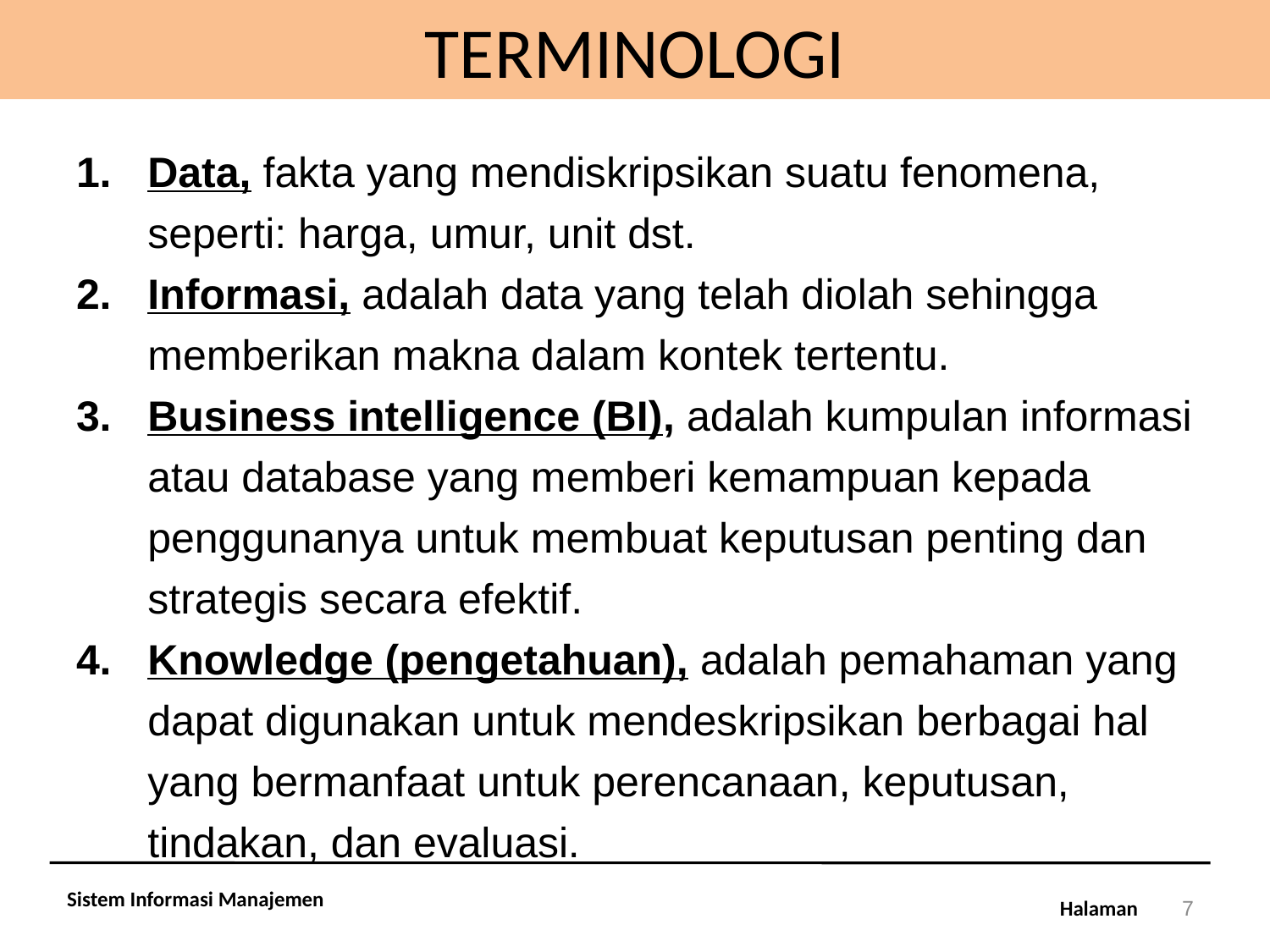

# TERMINOLOGI
Data, fakta yang mendiskripsikan suatu fenomena, seperti: harga, umur, unit dst.
Informasi, adalah data yang telah diolah sehingga memberikan makna dalam kontek tertentu.
Business intelligence (BI), adalah kumpulan informasi atau database yang memberi kemampuan kepada penggunanya untuk membuat keputusan penting dan strategis secara efektif.
Knowledge (pengetahuan), adalah pemahaman yang dapat digunakan untuk mendeskripsikan berbagai hal yang bermanfaat untuk perencanaan, keputusan, tindakan, dan evaluasi.
Sistem Informasi Manajemen
7